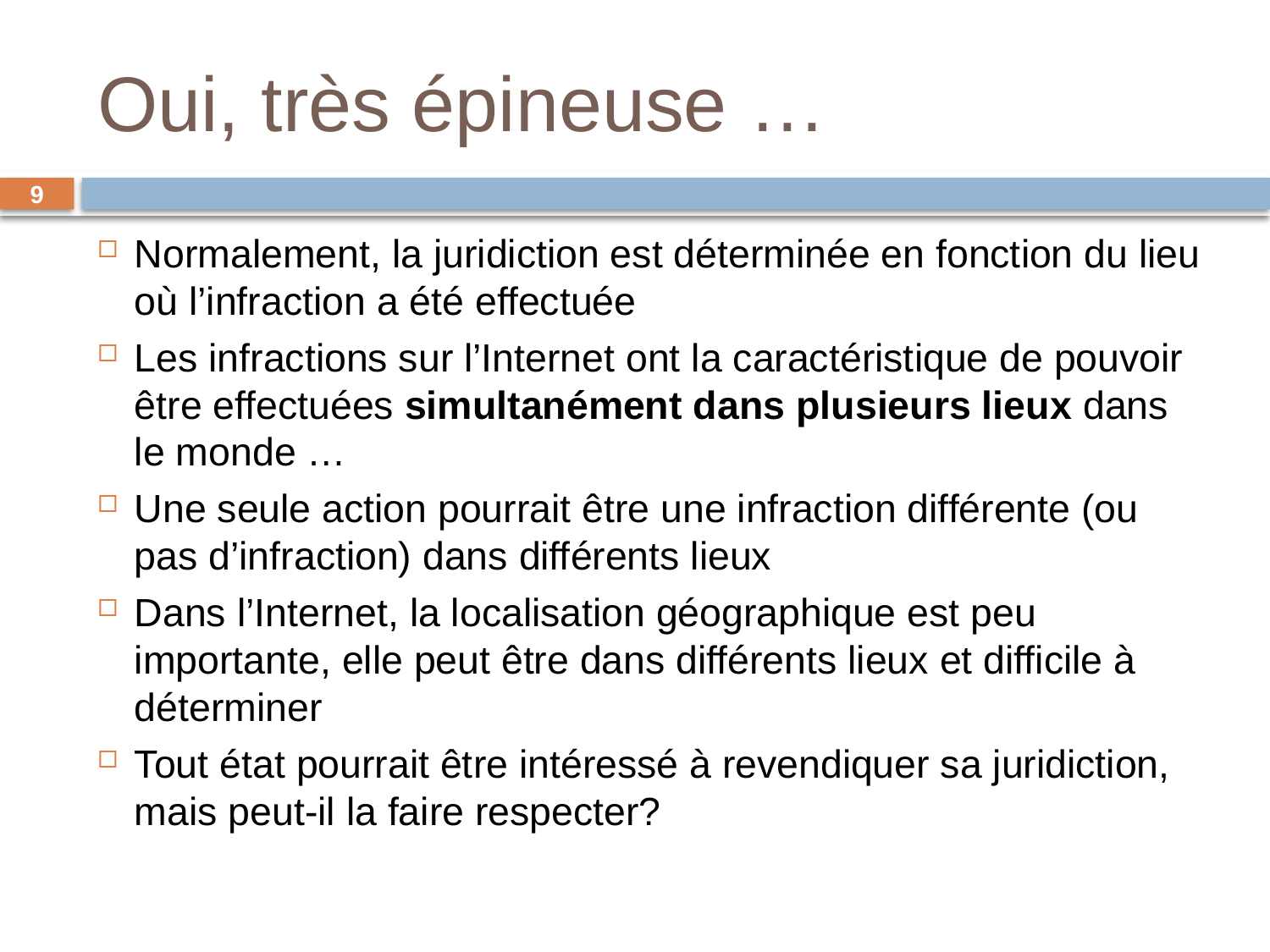

# Oui, très épineuse …
9
Normalement, la juridiction est déterminée en fonction du lieu où l’infraction a été effectuée
Les infractions sur l’Internet ont la caractéristique de pouvoir être effectuées simultanément dans plusieurs lieux dans le monde …
Une seule action pourrait être une infraction différente (ou pas d’infraction) dans différents lieux
Dans l’Internet, la localisation géographique est peu importante, elle peut être dans différents lieux et difficile à déterminer
Tout état pourrait être intéressé à revendiquer sa juridiction, mais peut-il la faire respecter?